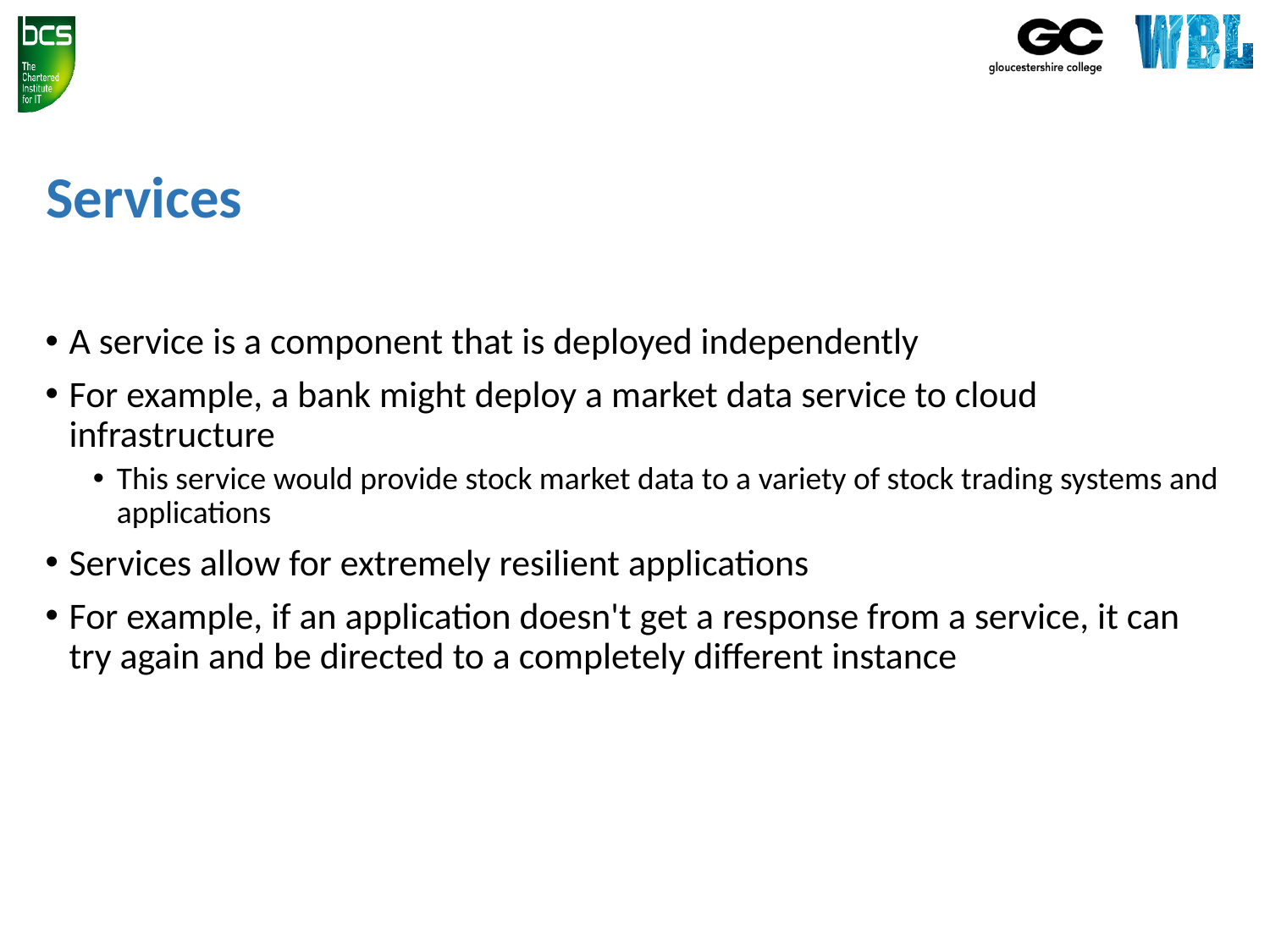

# Services
A service is a component that is deployed independently
For example, a bank might deploy a market data service to cloud infrastructure
This service would provide stock market data to a variety of stock trading systems and applications
Services allow for extremely resilient applications
For example, if an application doesn't get a response from a service, it can try again and be directed to a completely different instance